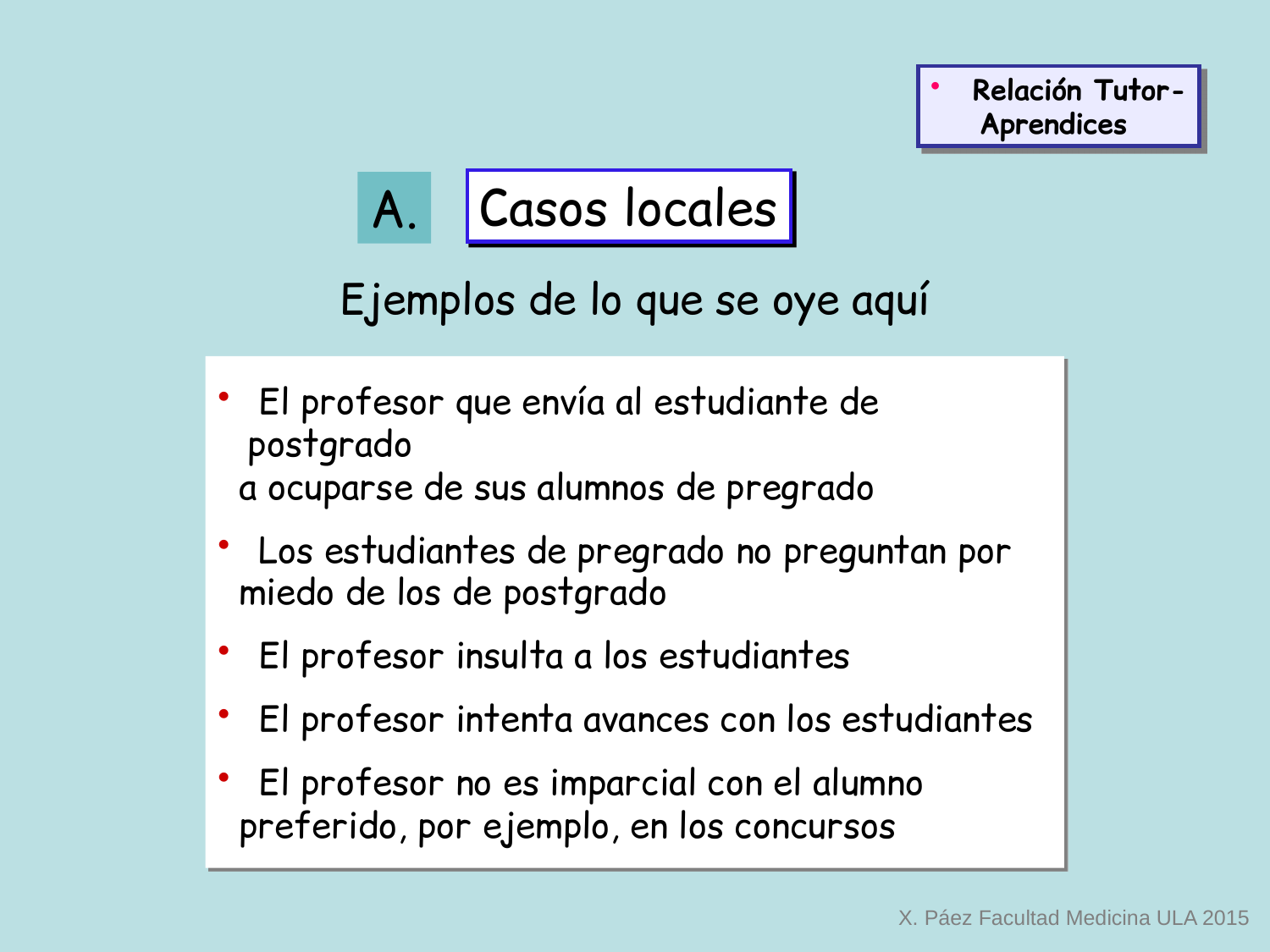

Relación Tutor-
    Aprendices
Casos locales
A.
Ejemplos de lo que se oye aquí

 El profesor que envía al estudiante de postgrado
  a ocuparse de sus alumnos de pregrado

 Los estudiantes de pregrado no preguntan por
  miedo de los de postgrado

 El profesor insulta a los estudiantes

 El profesor intenta avances con los estudiantes

 El profesor no es imparcial con el alumno
  preferido, por ejemplo, en los concursos

X. Páez Facultad Medicina ULA 2015